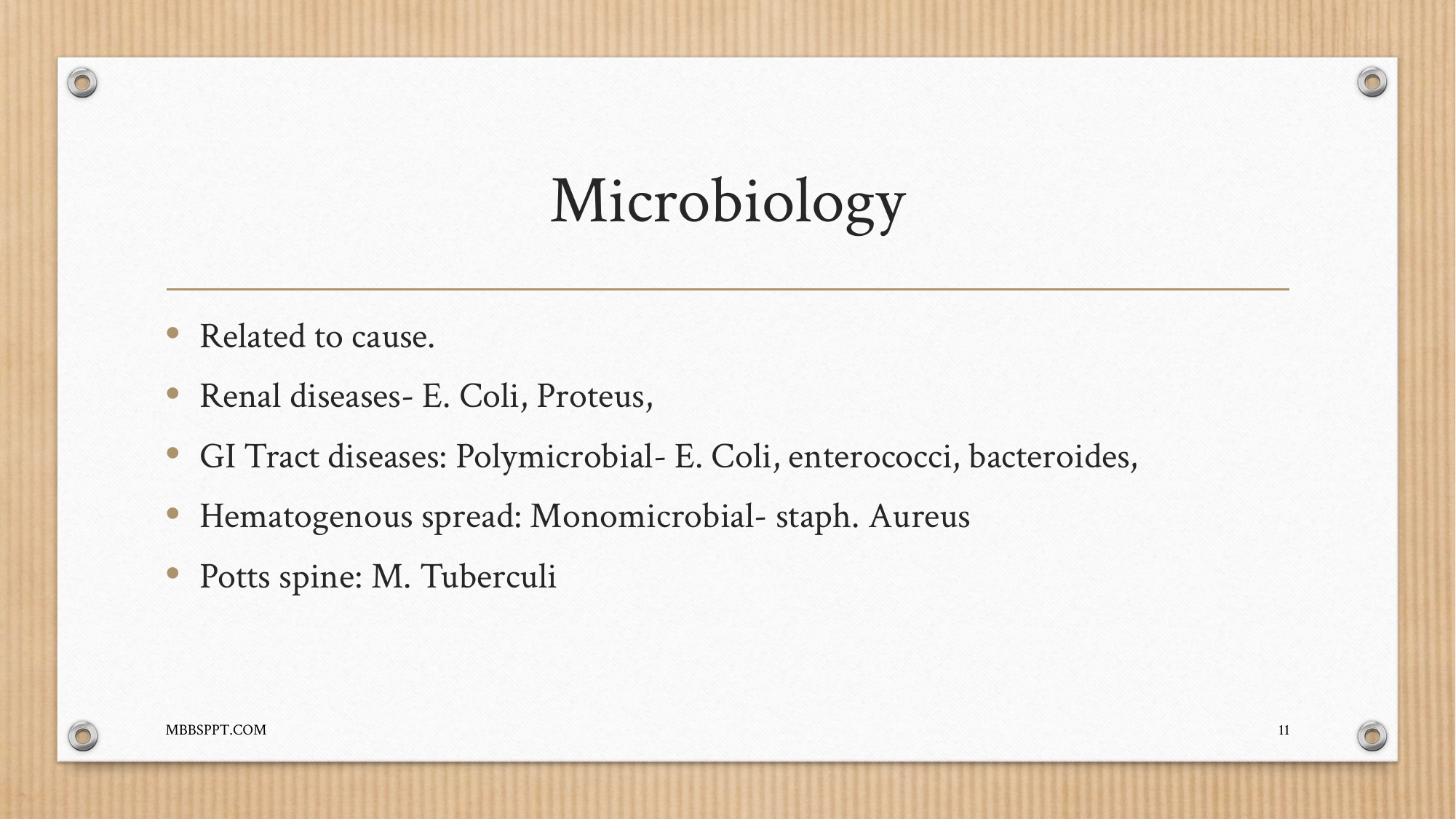

# Microbiology
Related to cause.
Renal diseases- E. Coli, Proteus,
GI Tract diseases: Polymicrobial- E. Coli, enterococci, bacteroides,
Hematogenous spread: Monomicrobial- staph. Aureus
Potts spine: M. Tuberculi
MBBSPPT.COM
11